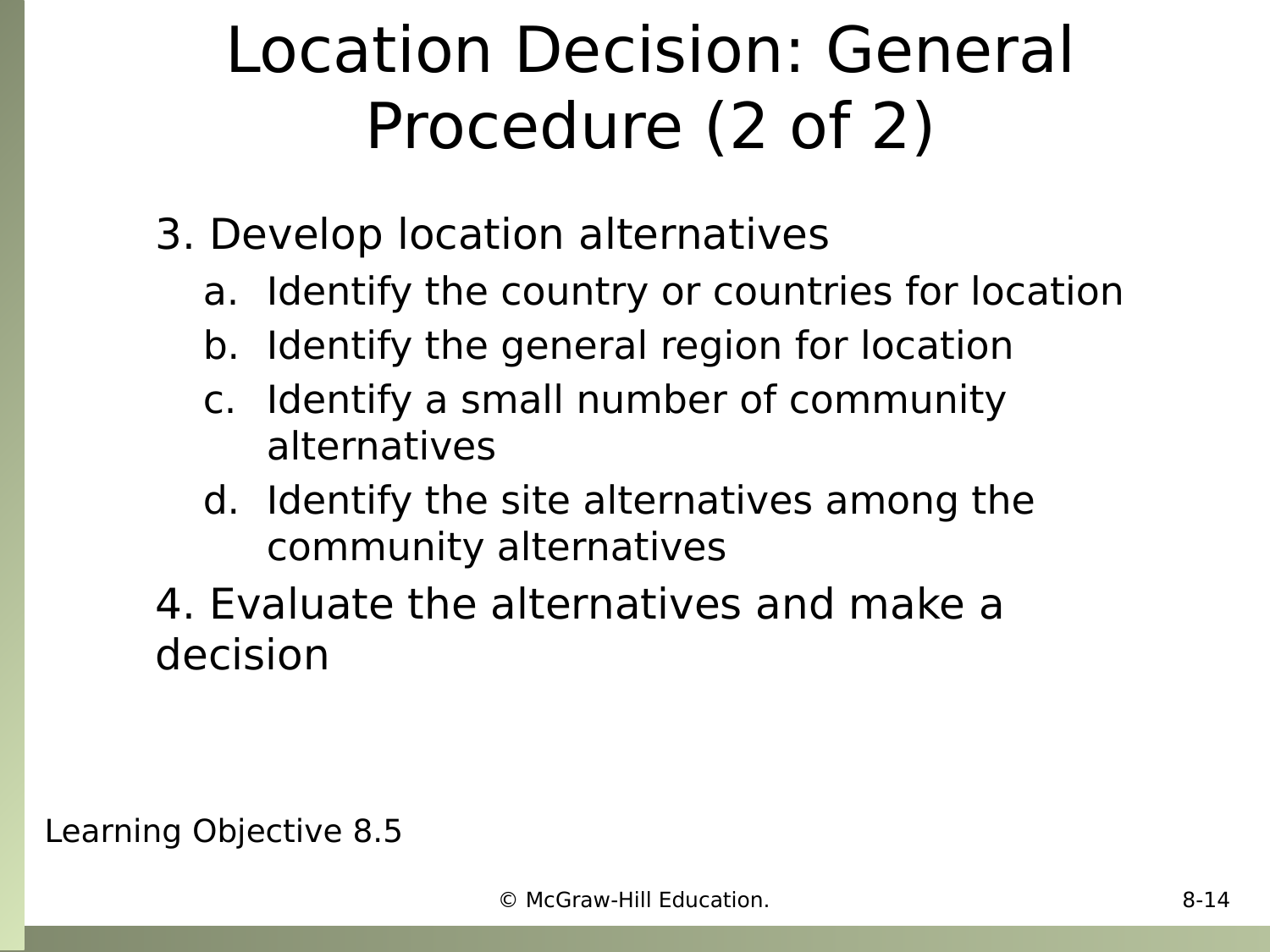

# Location Decision: General Procedure (2 of 2)
3. Develop location alternatives
Identify the country or countries for location
Identify the general region for location
Identify a small number of community alternatives
Identify the site alternatives among the community alternatives
4. Evaluate the alternatives and make a decision
Learning Objective 8.5